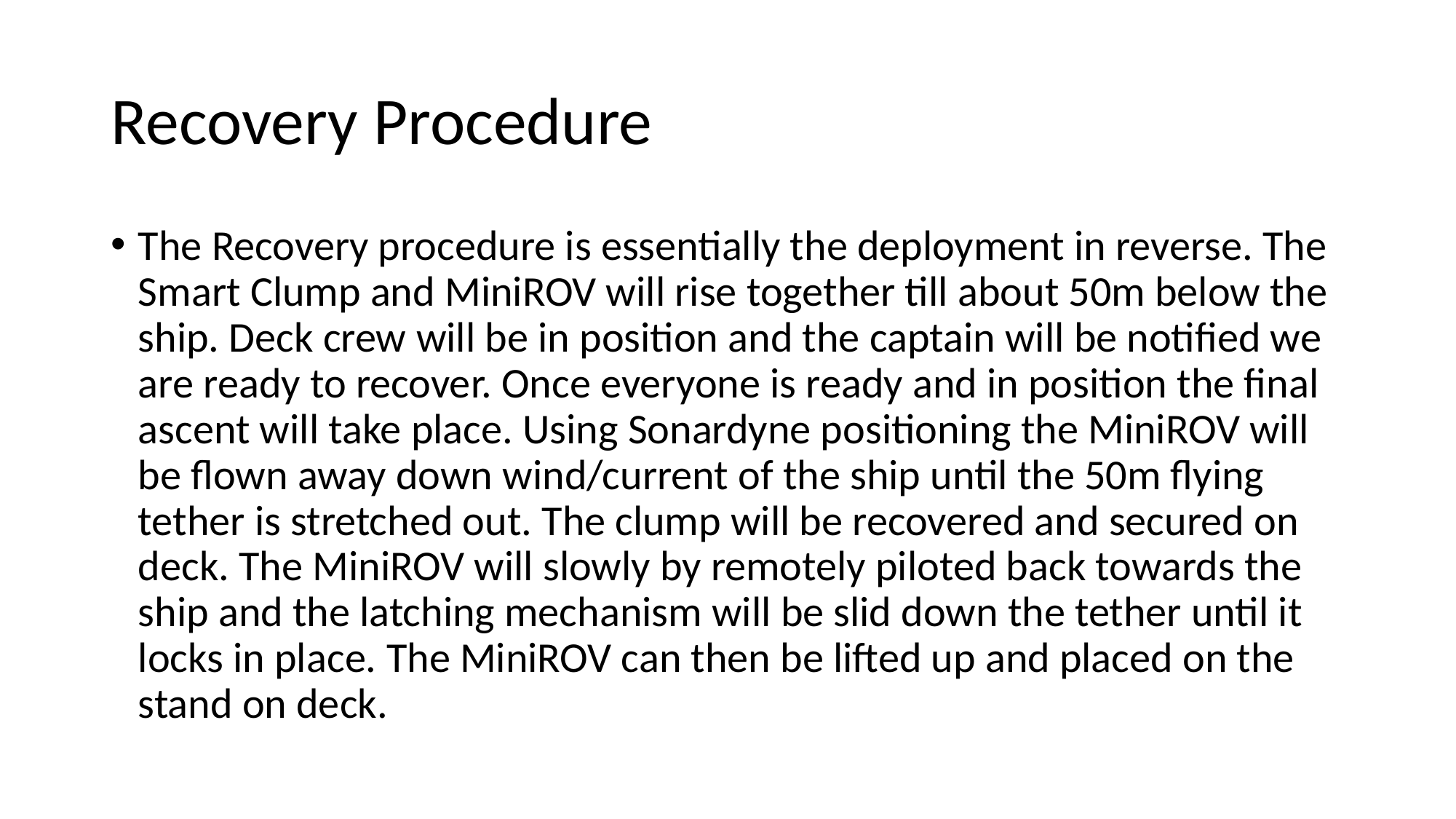

# Recovery Procedure
The Recovery procedure is essentially the deployment in reverse. The Smart Clump and MiniROV will rise together till about 50m below the ship. Deck crew will be in position and the captain will be notified we are ready to recover. Once everyone is ready and in position the final ascent will take place. Using Sonardyne positioning the MiniROV will be flown away down wind/current of the ship until the 50m flying tether is stretched out. The clump will be recovered and secured on deck. The MiniROV will slowly by remotely piloted back towards the ship and the latching mechanism will be slid down the tether until it locks in place. The MiniROV can then be lifted up and placed on the stand on deck.